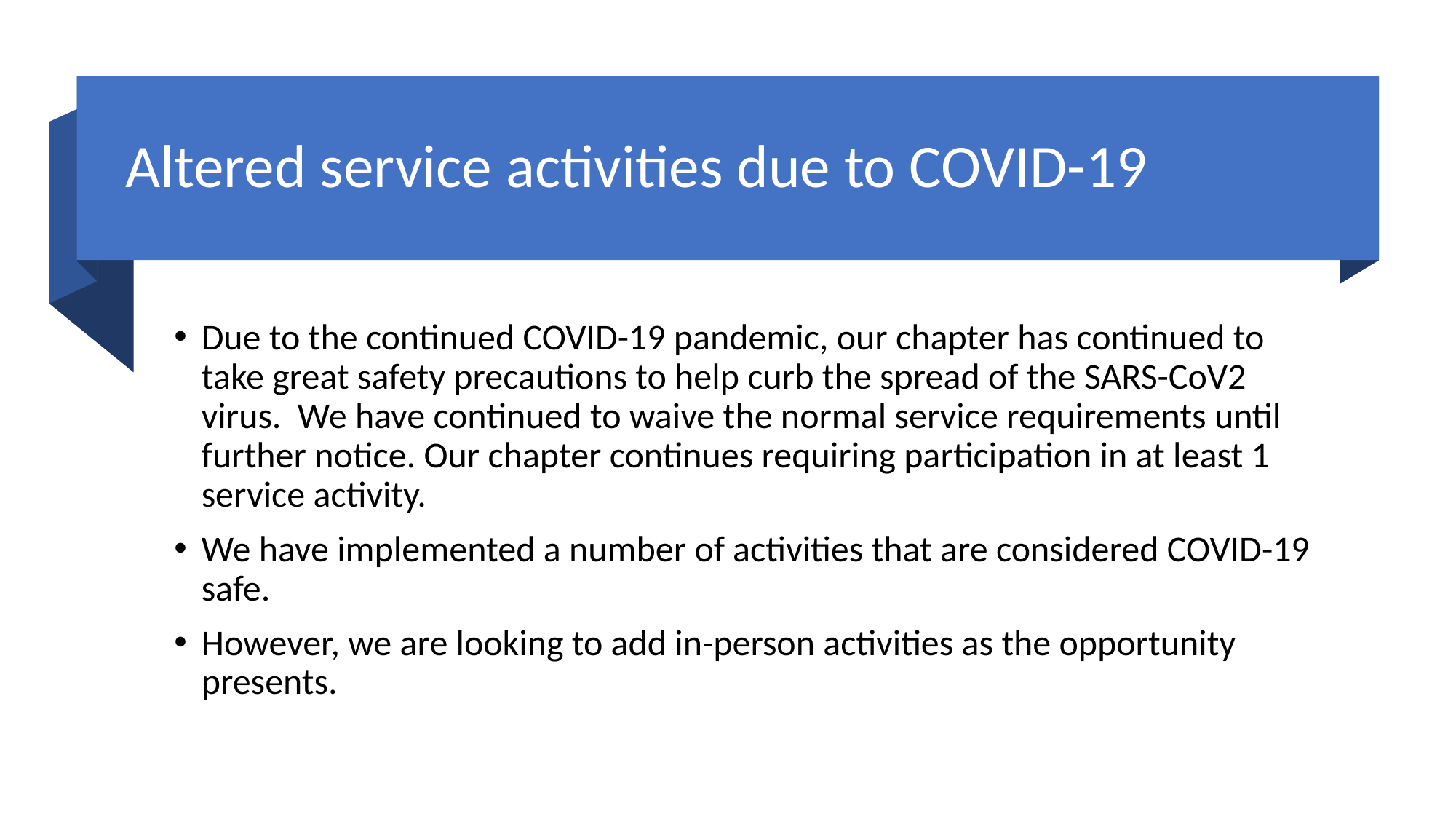

# Altered service activities due to COVID-19

Due to the continued COVID-19 pandemic, our chapter has continued to take great safety precautions to help curb the spread of the SARS-CoV2 virus.  We have continued to waive the normal service requirements until further notice. Our chapter continues requiring participation in at least 1 service activity.
We have implemented a number of activities that are considered COVID-19 safe.
However, we are looking to add in-person activities as the opportunity presents.